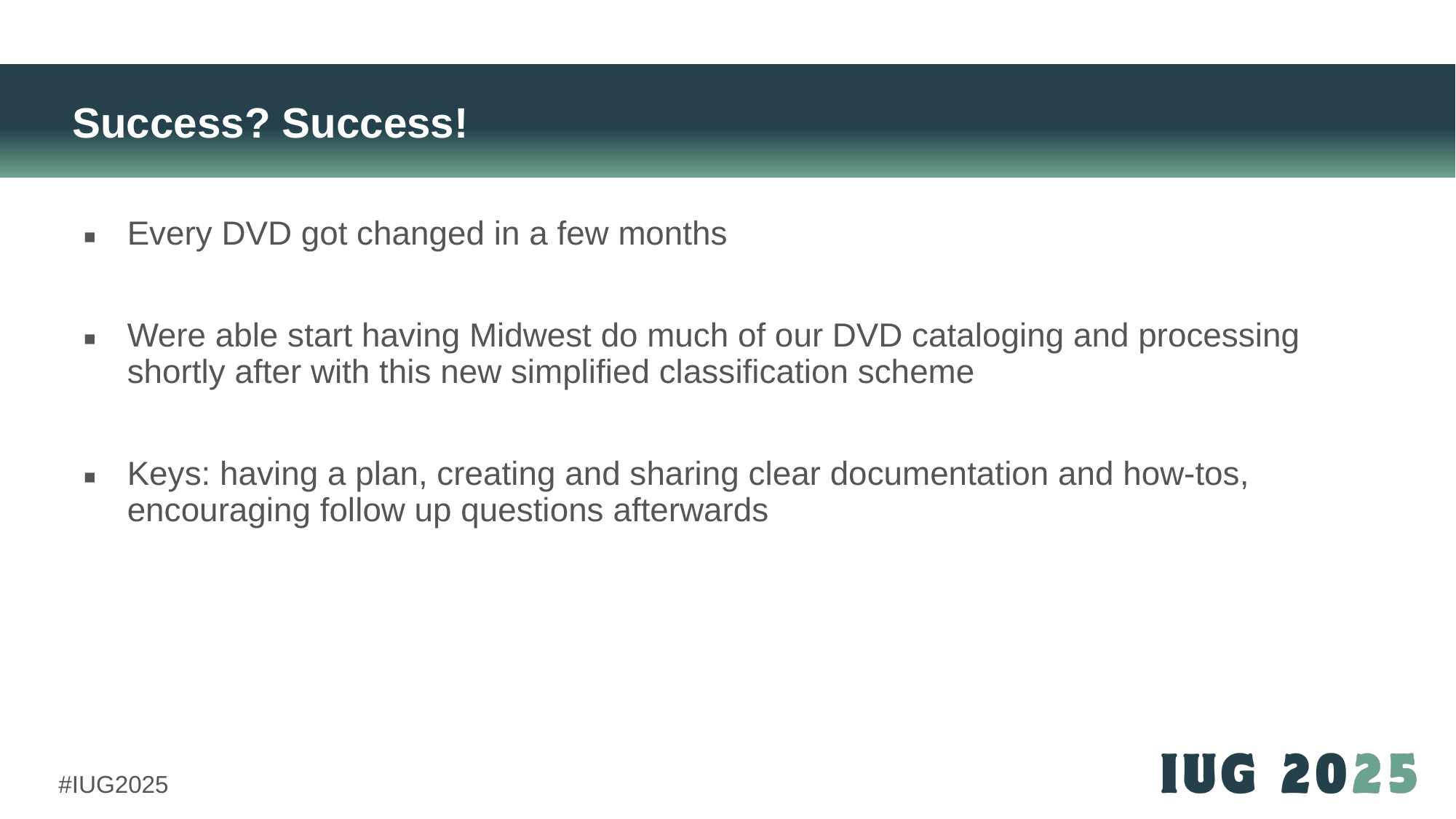

# Success? Success!
Every DVD got changed in a few months

Were able start having Midwest do much of our DVD cataloging and processing shortly after with this new simplified classification scheme

Keys: having a plan, creating and sharing clear documentation and how-tos, encouraging follow up questions afterwards